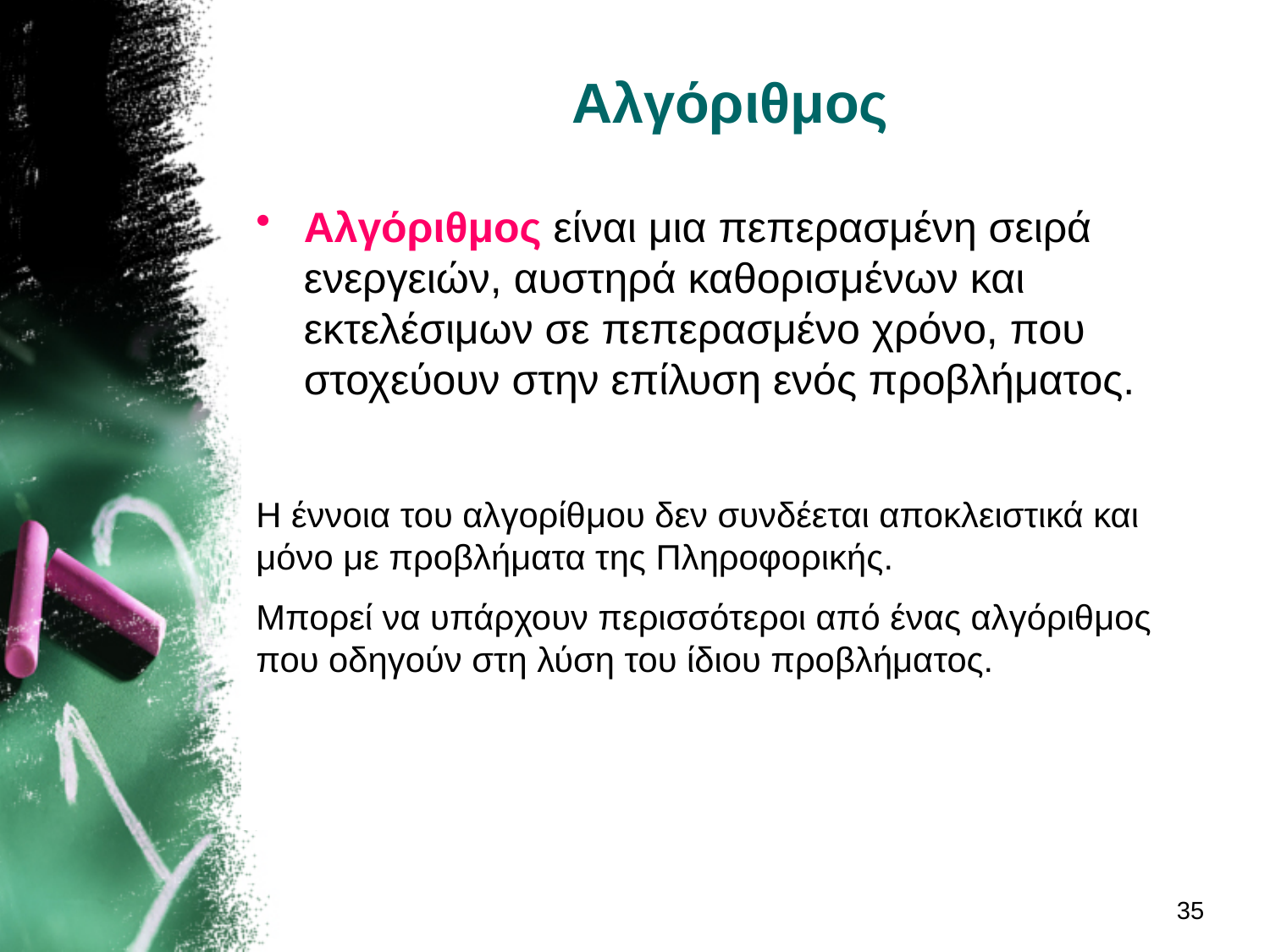

# Αλγόριθμος
Αλγόριθμος είναι μια πεπερασμένη σειρά ενεργειών, αυστηρά καθορισμένων και εκτελέσιμων σε πεπερασμένο χρόνο, που στοχεύουν στην επίλυση ενός προβλήματος.

Η έννοια του αλγορίθμου δεν συνδέεται αποκλειστικά και μόνο με προβλήματα της Πληροφορικής.
Μπορεί να υπάρχουν περισσότεροι από ένας αλγόριθμος που οδηγούν στη λύση του ίδιου προβλήματος.

35